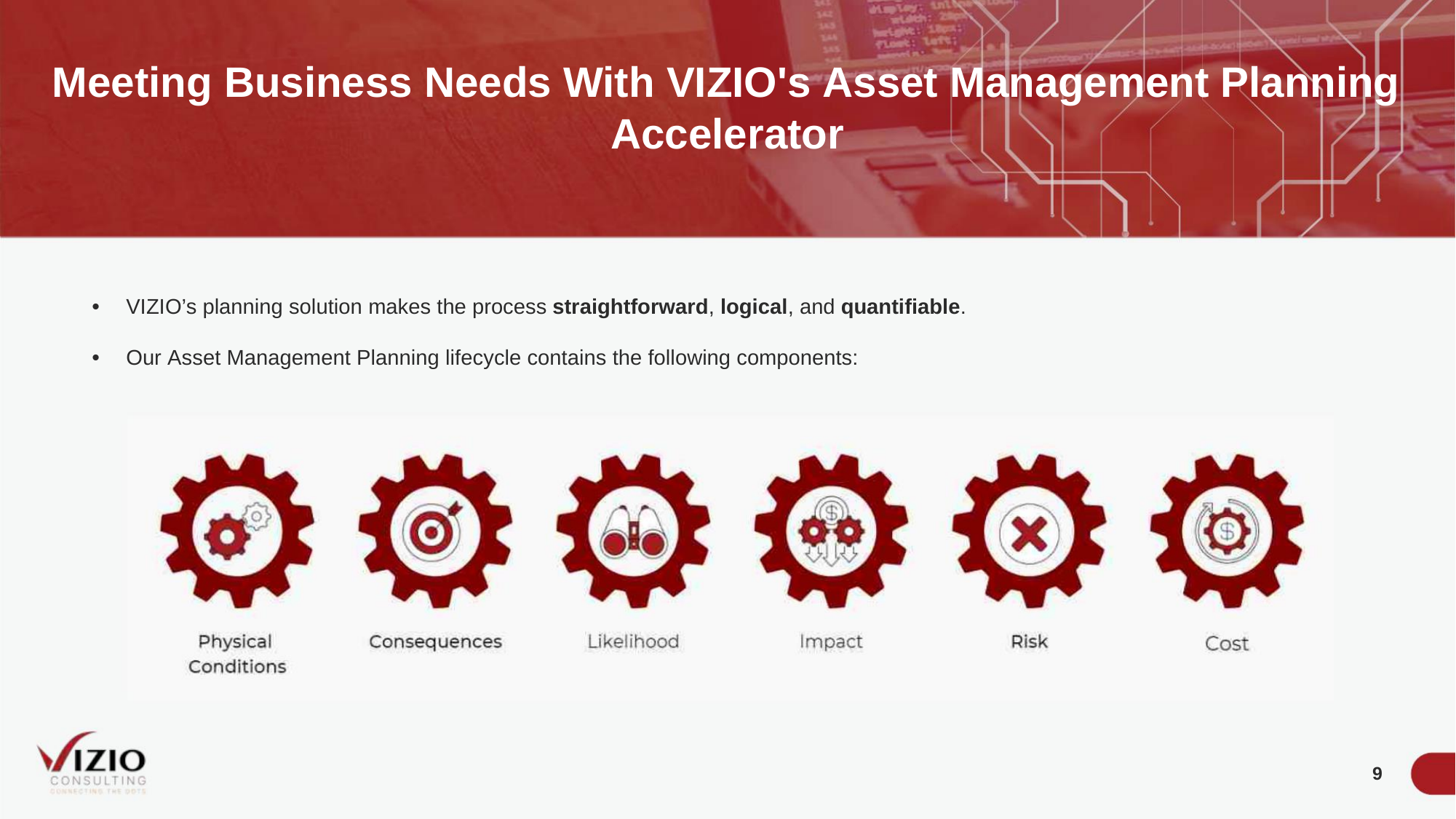

Meeting Business Needs With VIZIO's Asset Management Planning
Accelerator
• VIZIO’s planning solution makes the process straightforward, logical, and quantifiable.
• Our Asset Management Planning lifecycle contains the following components:
9